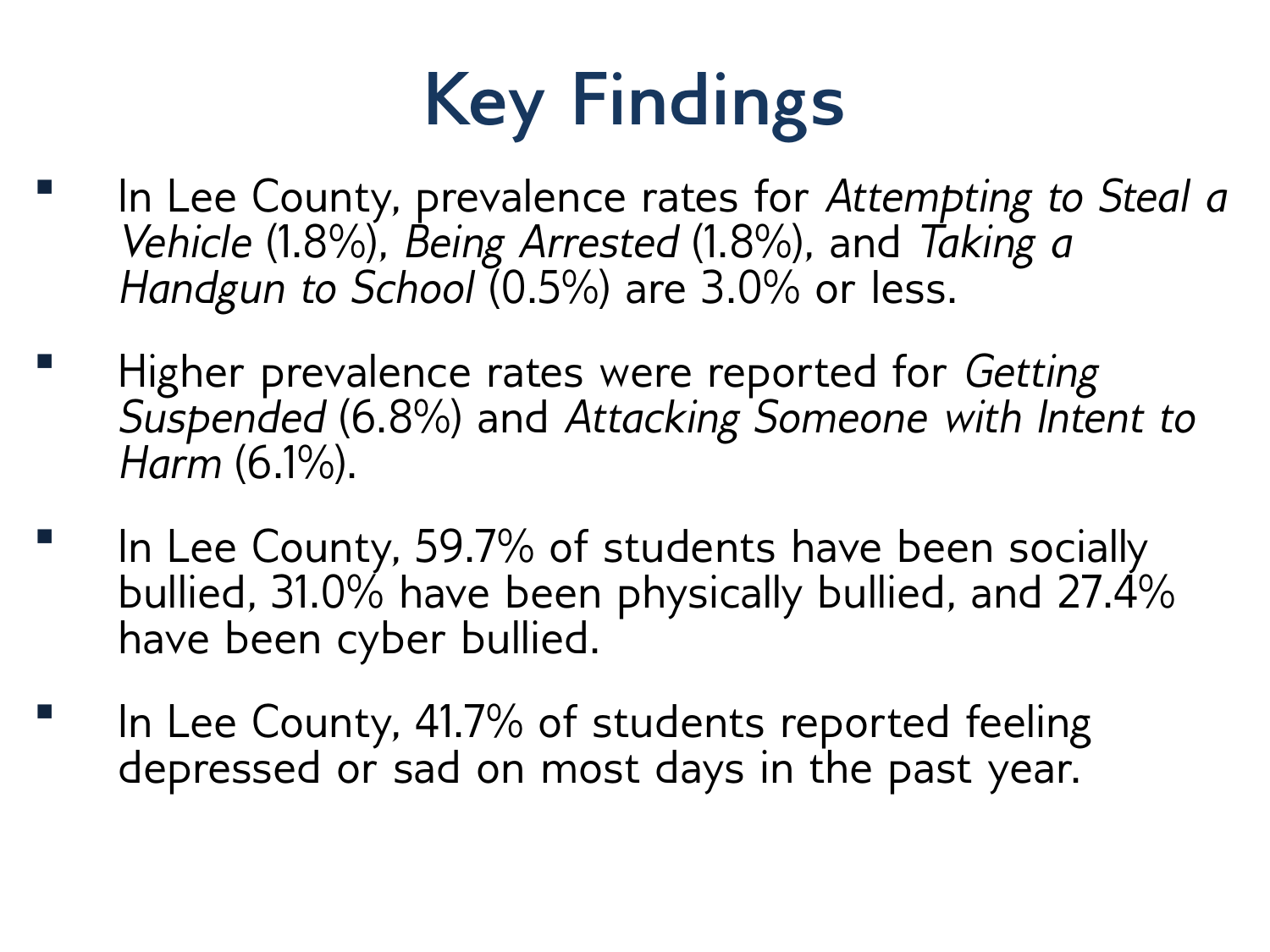

Key Findings
In Lee County, prevalence rates for Attempting to Steal a Vehicle (1.8%), Being Arrested (1.8%), and Taking a Handgun to School (0.5%) are 3.0% or less.
Higher prevalence rates were reported for Getting Suspended (6.8%) and Attacking Someone with Intent to Harm (6.1%).
In Lee County, 59.7% of students have been socially bullied, 31.0% have been physically bullied, and 27.4% have been cyber bullied.
In Lee County, 41.7% of students reported feeling depressed or sad on most days in the past year.